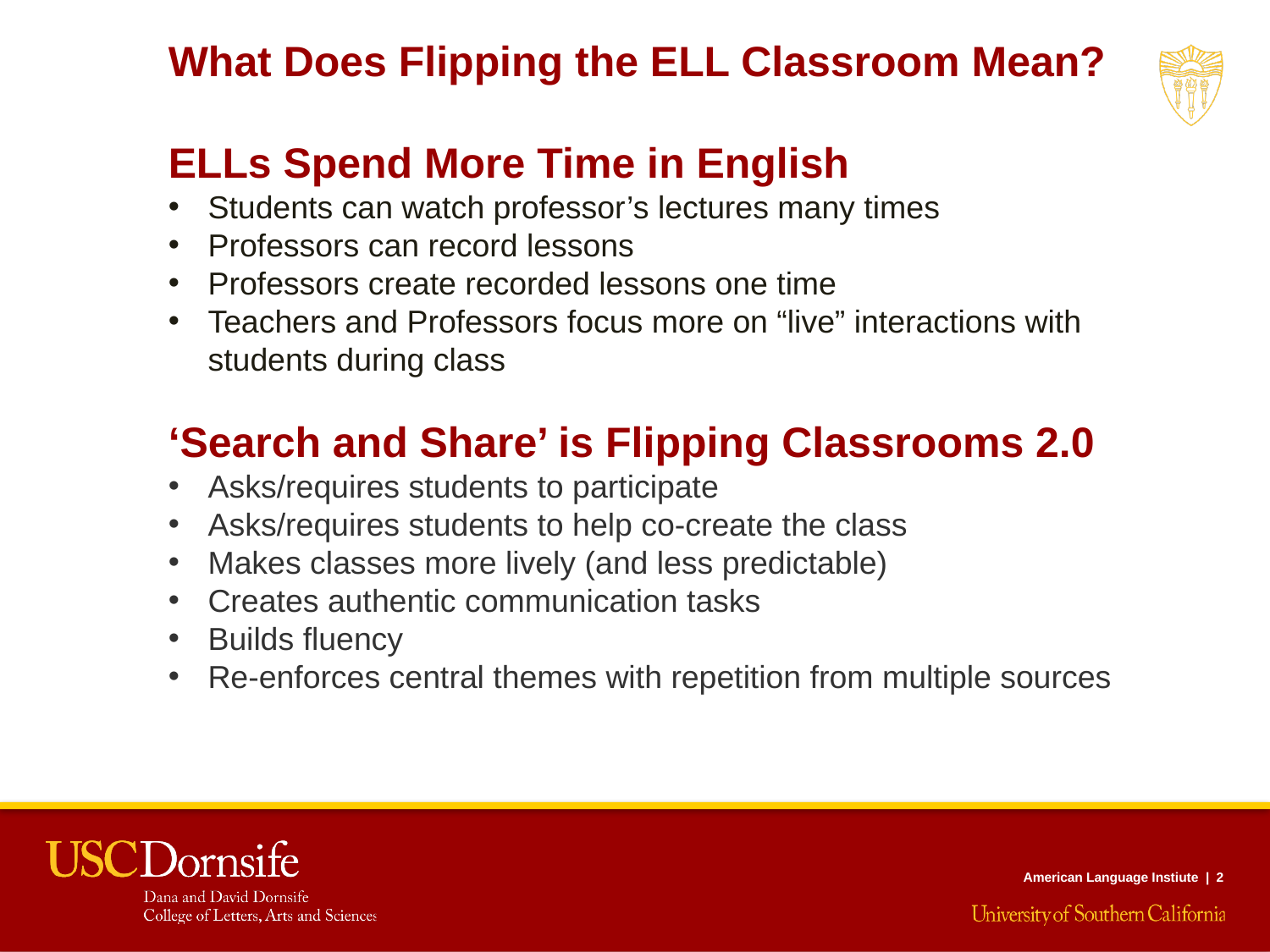

What Does Flipping the ELL Classroom Mean?

ELLs Spend More Time in English
Students can watch professor’s lectures many times
Professors can record lessons
Professors create recorded lessons one time
Teachers and Professors focus more on “live” interactions with students during class

‘Search and Share’ is Flipping Classrooms 2.0
Asks/requires students to participate
Asks/requires students to help co-create the class
Makes classes more lively (and less predictable)
Creates authentic communication tasks
Builds fluency
Re-enforces central themes with repetition from multiple sources
American Language Instiute  |  2